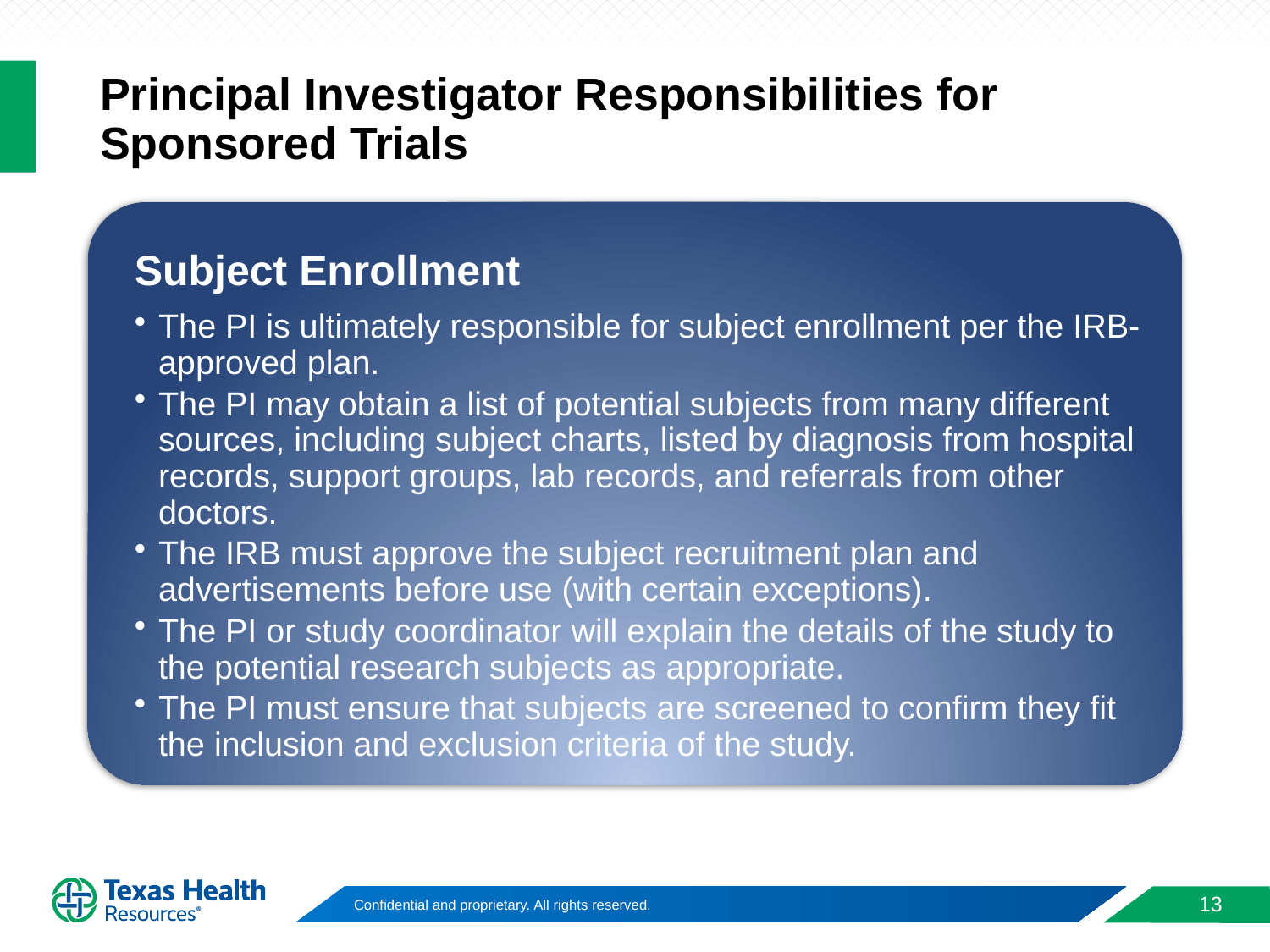

# Principal Investigator Responsibilities for Sponsored Trials
Subject Enrollment
The PI is ultimately responsible for subject enrollment per the IRB-approved plan.
The PI may obtain a list of potential subjects from many different sources, including subject charts, listed by diagnosis from hospital records, support groups, lab records, and referrals from other doctors.
The IRB must approve the subject recruitment plan and advertisements before use (with certain exceptions).
The PI or study coordinator will explain the details of the study to the potential research subjects as appropriate.
The PI must ensure that subjects are screened to confirm they fit the inclusion and exclusion criteria of the study.
13